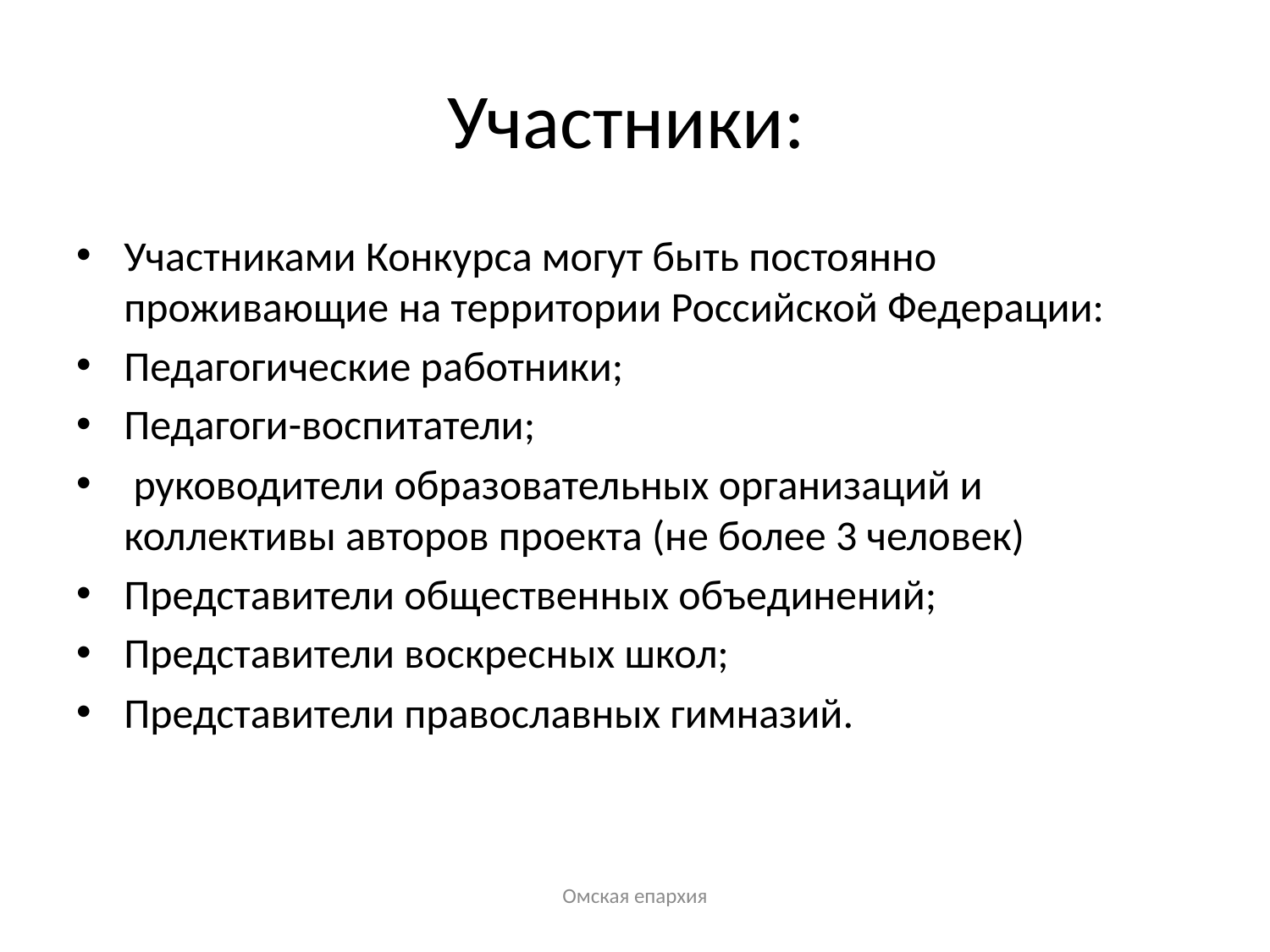

# Участники:
Участниками Конкурса могут быть постоянно проживающие на территории Российской Федерации:
Педагогические работники;
Педагоги-воспитатели;
 руководители образовательных организаций и коллективы авторов проекта (не более 3 человек)
Представители общественных объединений;
Представители воскресных школ;
Представители православных гимназий.

Омская епархия